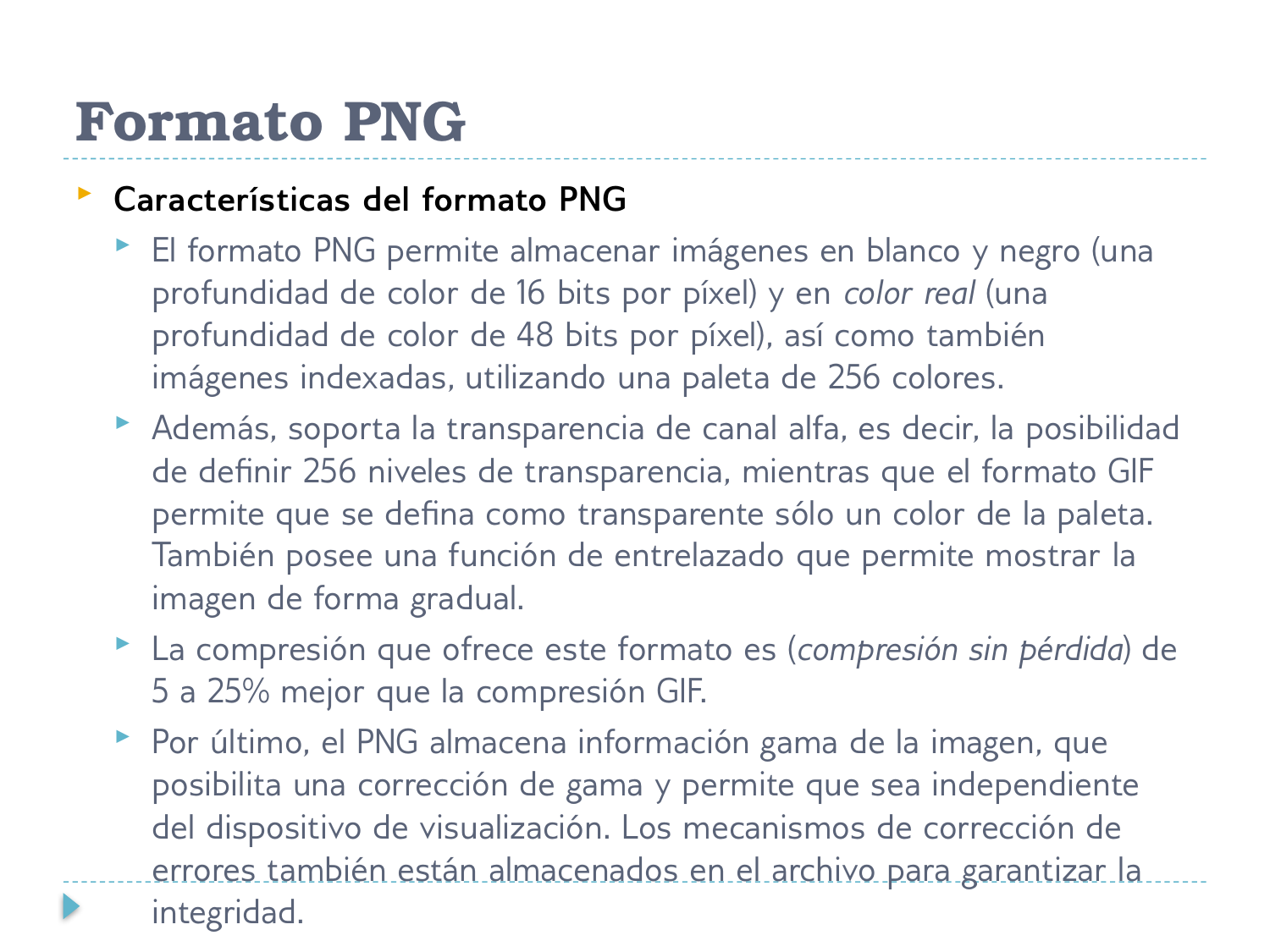

# Formato PNG
Características del formato PNG
El formato PNG permite almacenar imágenes en blanco y negro (una profundidad de color de 16 bits por píxel) y en color real (una profundidad de color de 48 bits por píxel), así como también imágenes indexadas, utilizando una paleta de 256 colores.
Además, soporta la transparencia de canal alfa, es decir, la posibilidad de definir 256 niveles de transparencia, mientras que el formato GIF permite que se defina como transparente sólo un color de la paleta. También posee una función de entrelazado que permite mostrar la imagen de forma gradual.
La compresión que ofrece este formato es (compresión sin pérdida) de 5 a 25% mejor que la compresión GIF.
Por último, el PNG almacena información gama de la imagen, que posibilita una corrección de gama y permite que sea independiente del dispositivo de visualización. Los mecanismos de corrección de errores también están almacenados en el archivo para garantizar la integridad.